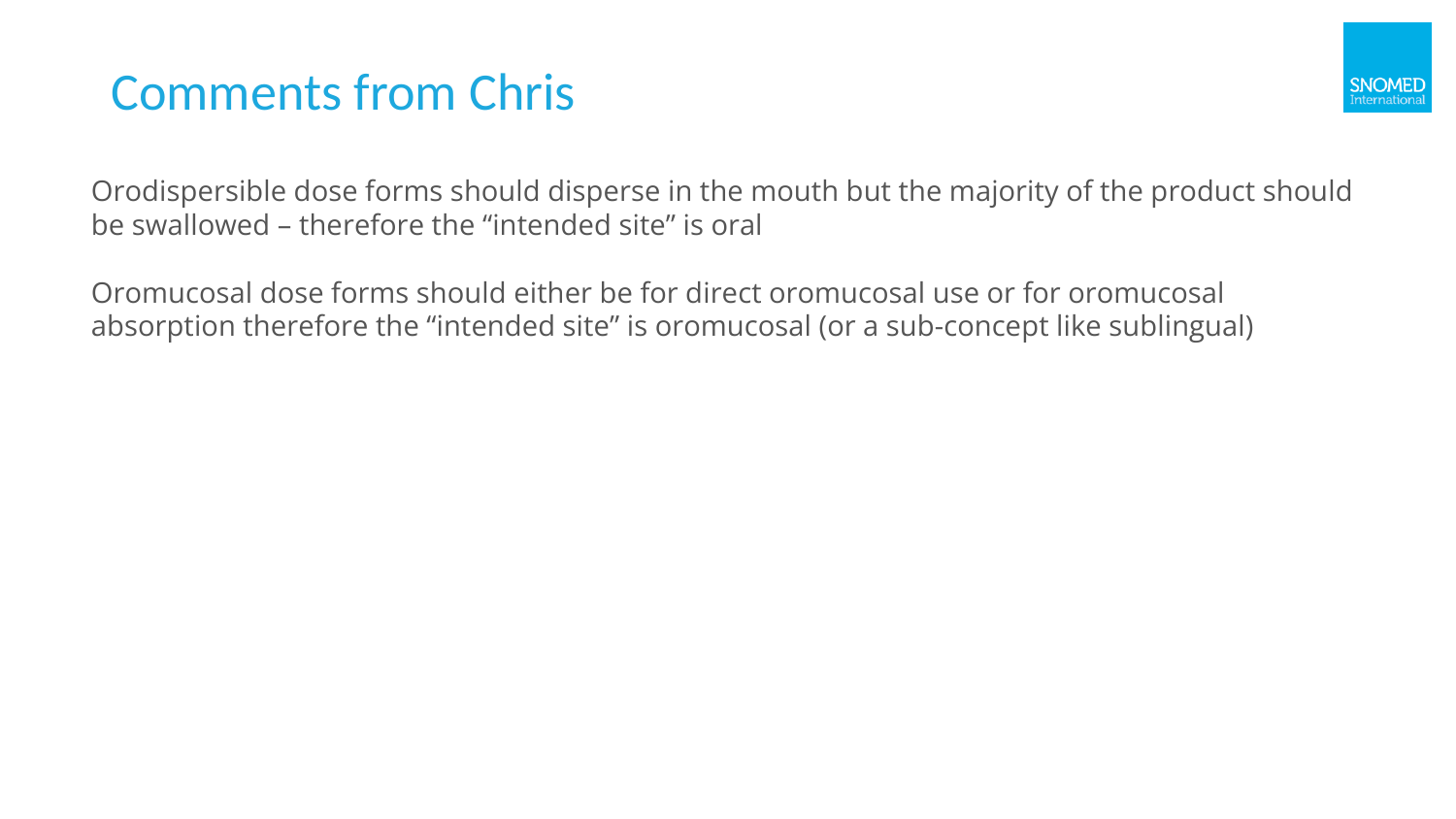

# Comments from Chris
Orodispersible dose forms should disperse in the mouth but the majority of the product should be swallowed – therefore the “intended site” is oral

Oromucosal dose forms should either be for direct oromucosal use or for oromucosal absorption therefore the “intended site” is oromucosal (or a sub-concept like sublingual)